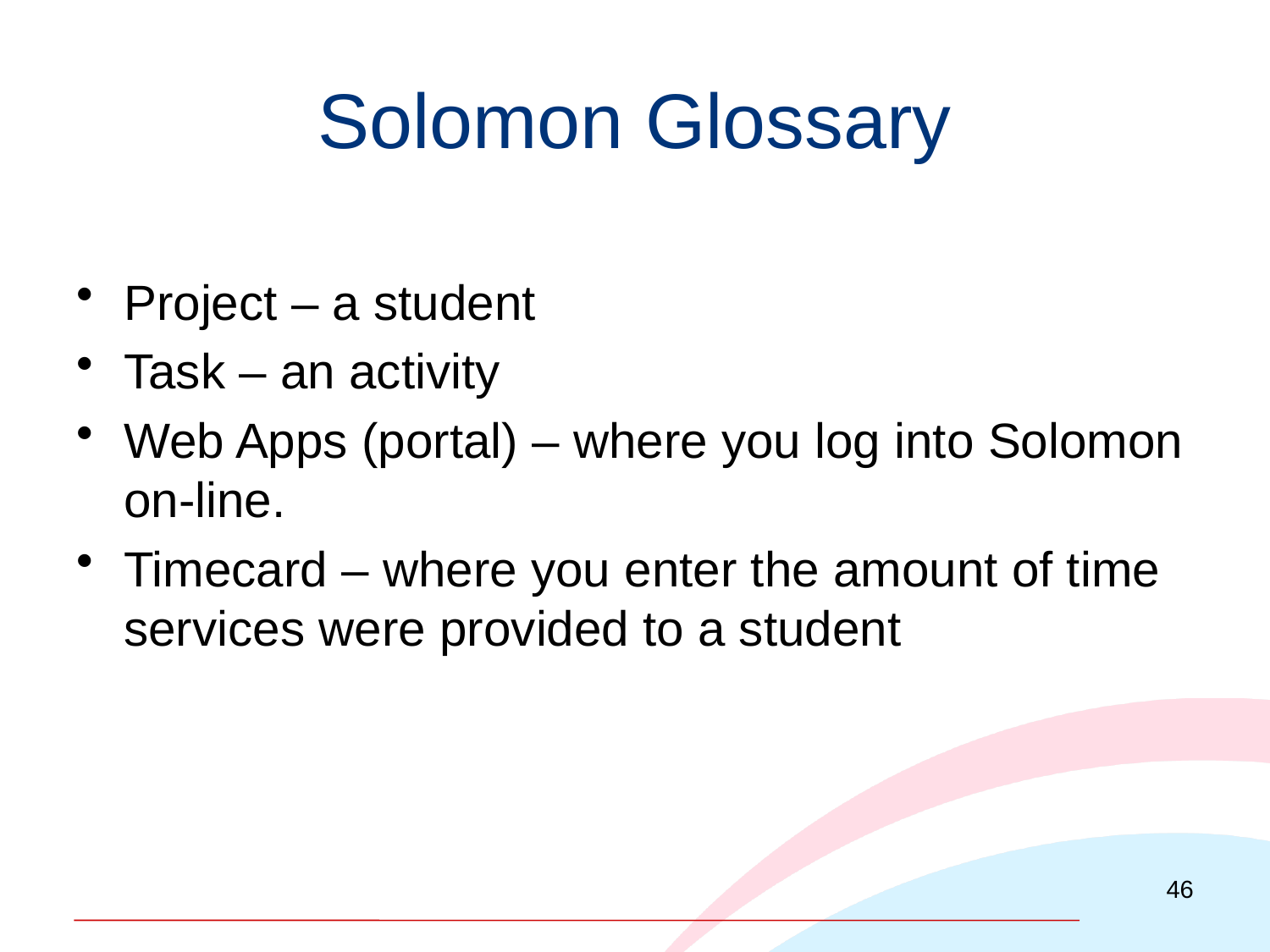

# Solomon Glossary
Project – a student
Task – an activity
Web Apps (portal) – where you log into Solomon on-line.
Timecard – where you enter the amount of time services were provided to a student
46